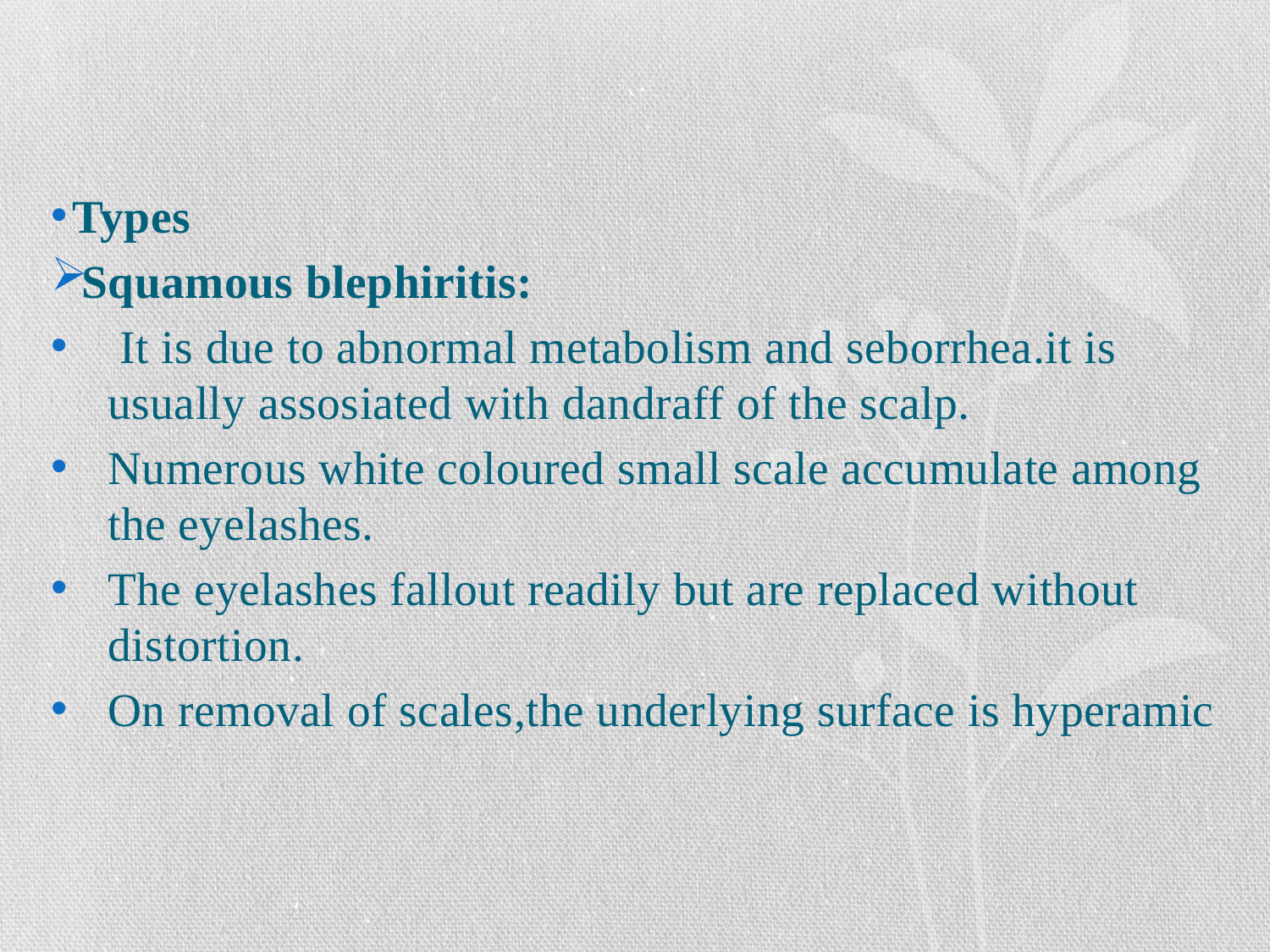

#
Types
Squamous blephiritis:
 It is due to abnormal metabolism and seborrhea.it is usually assosiated with dandraff of the scalp.
Numerous white coloured small scale accumulate among the eyelashes.
The eyelashes fallout readily but are replaced without distortion.
On removal of scales,the underlying surface is hyperamic